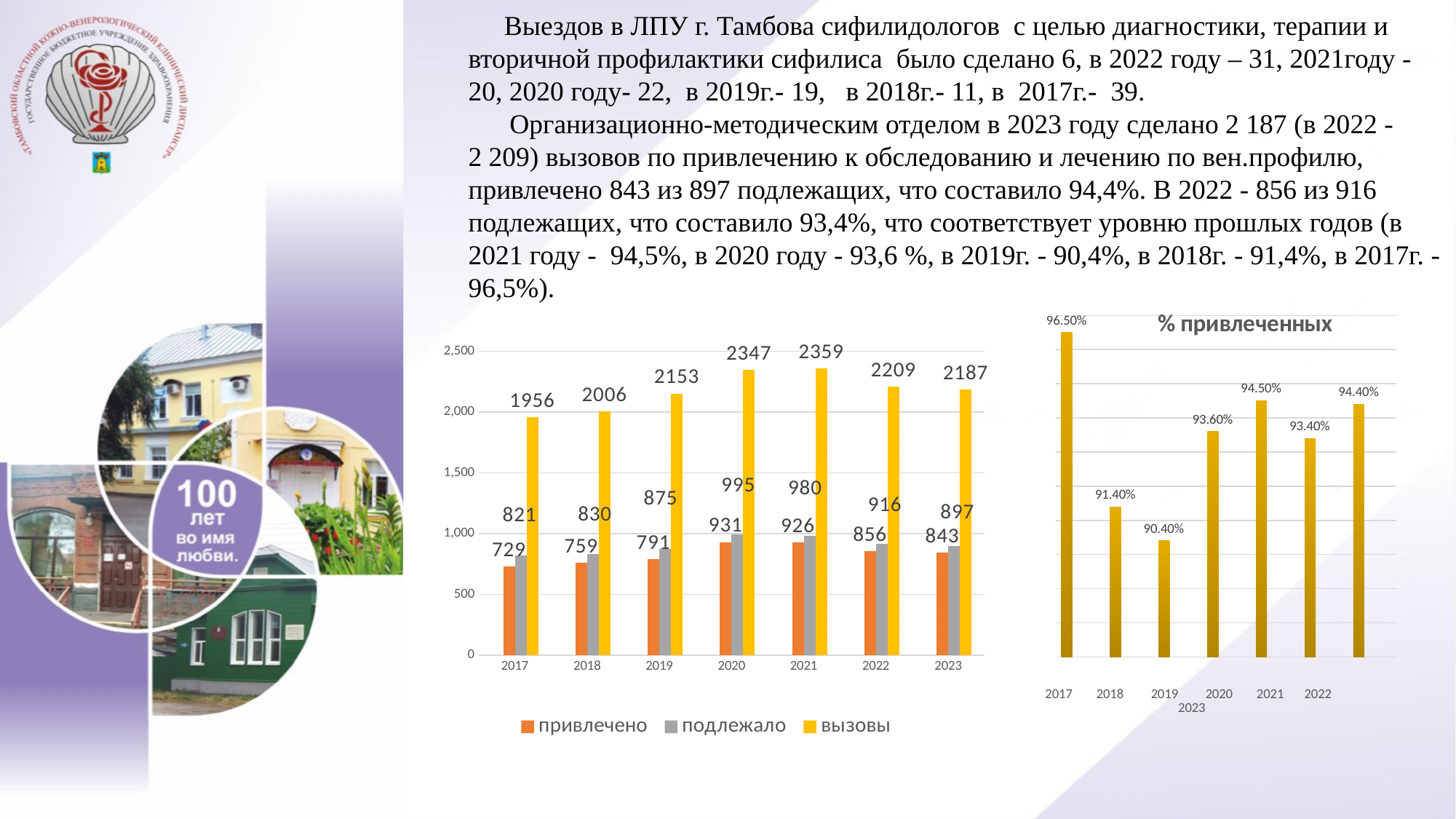

Выездов в ЛПУ г. Тамбова сифилидологов  с целью диагностики, терапии и  вторичной профилактики сифилиса  было сделано 6, в 2022 году – 31, 2021году - 20, 2020 году- 22,  в 2019г.- 19,   в 2018г.- 11, в  2017г.-  39.
      Организационно-методическим отделом в 2023 году сделано 2 187 (в 2022 -  2 209) вызовов по привлечению к обследованию и лечению по вен.профилю, привлечено 843 из 897 подлежащих, что составило 94,4%. В 2022 - 856 из 916 подлежащих, что составило 93,4%, что соответствует уровню прошлых годов (в 2021 году -  94,5%, в 2020 году - 93,6 %, в 2019г. - 90,4%, в 2018г. - 91,4%, в 2017г. - 96,5%).

### Chart: % привлеченных

| Category |  |  |  |
|---|---|---|---|

### Chart

| Category | Столбец1 | привлечено | подлежало | вызовы |
|---|---|---|---|---|
| 2017 | None | 729.0 | 821.0 | 1956.0 |
| 2018 | None | 759.0 | 830.0 | 2006.0 |
| 2019 | None | 791.0 | 875.0 | 2153.0 |
| 2020 | None | 931.0 | 995.0 | 2347.0 |
| 2021 | None | 926.0 | 980.0 | 2359.0 |
| 2022 | None | 856.0 | 916.0 | 2209.0 |
| 2023 | None | 843.0 | 897.0 | 2187.0 |